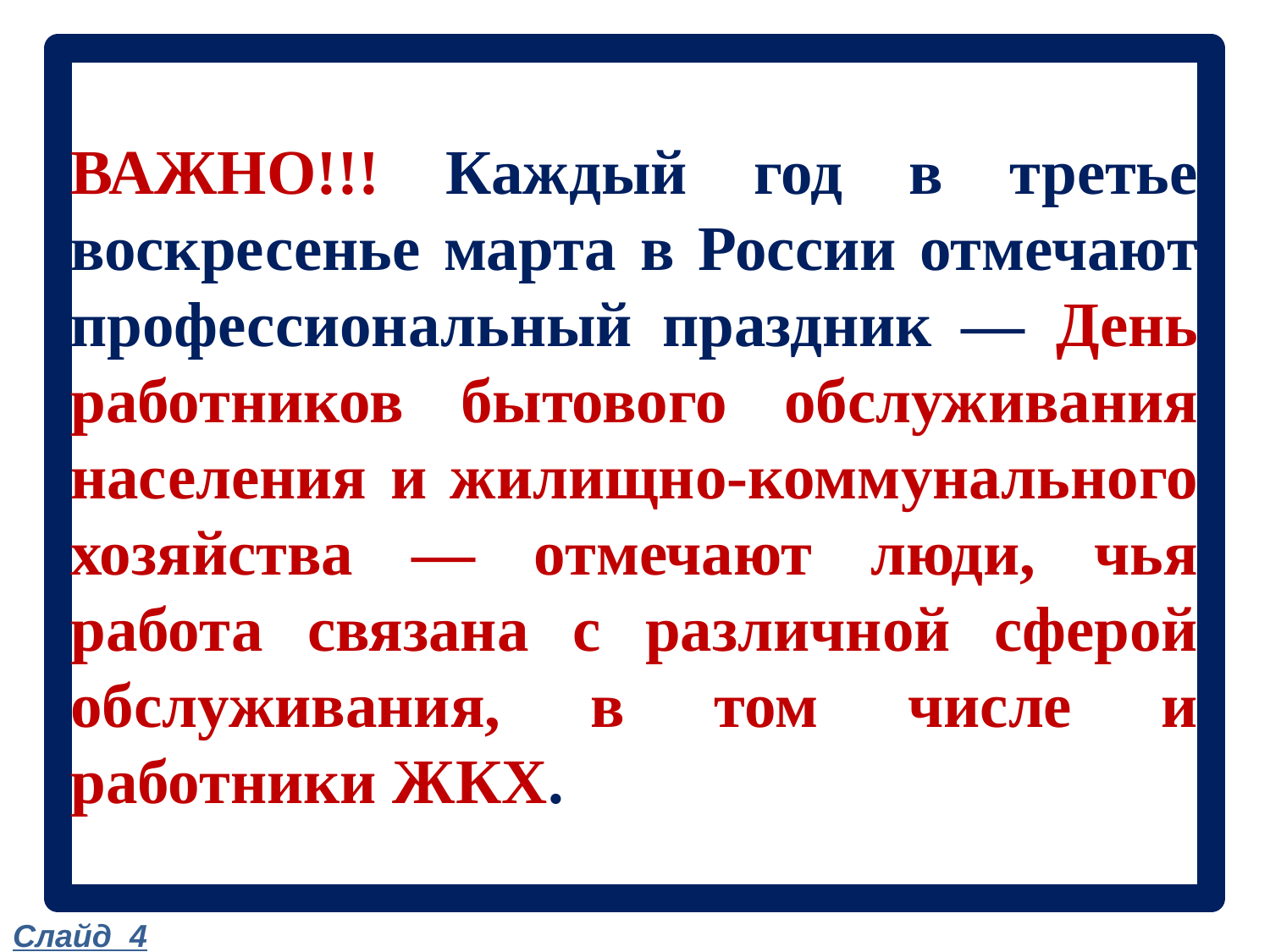

ВАЖНО!!! Каждый год в третье воскресенье марта в России отмечают профессиональный праздник — День работников бытового обслуживания населения и жилищно-коммунального хозяйства — отмечают люди, чья работа связана с различной сферой обслуживания, в том числе и работники ЖКХ.

Слайд  4